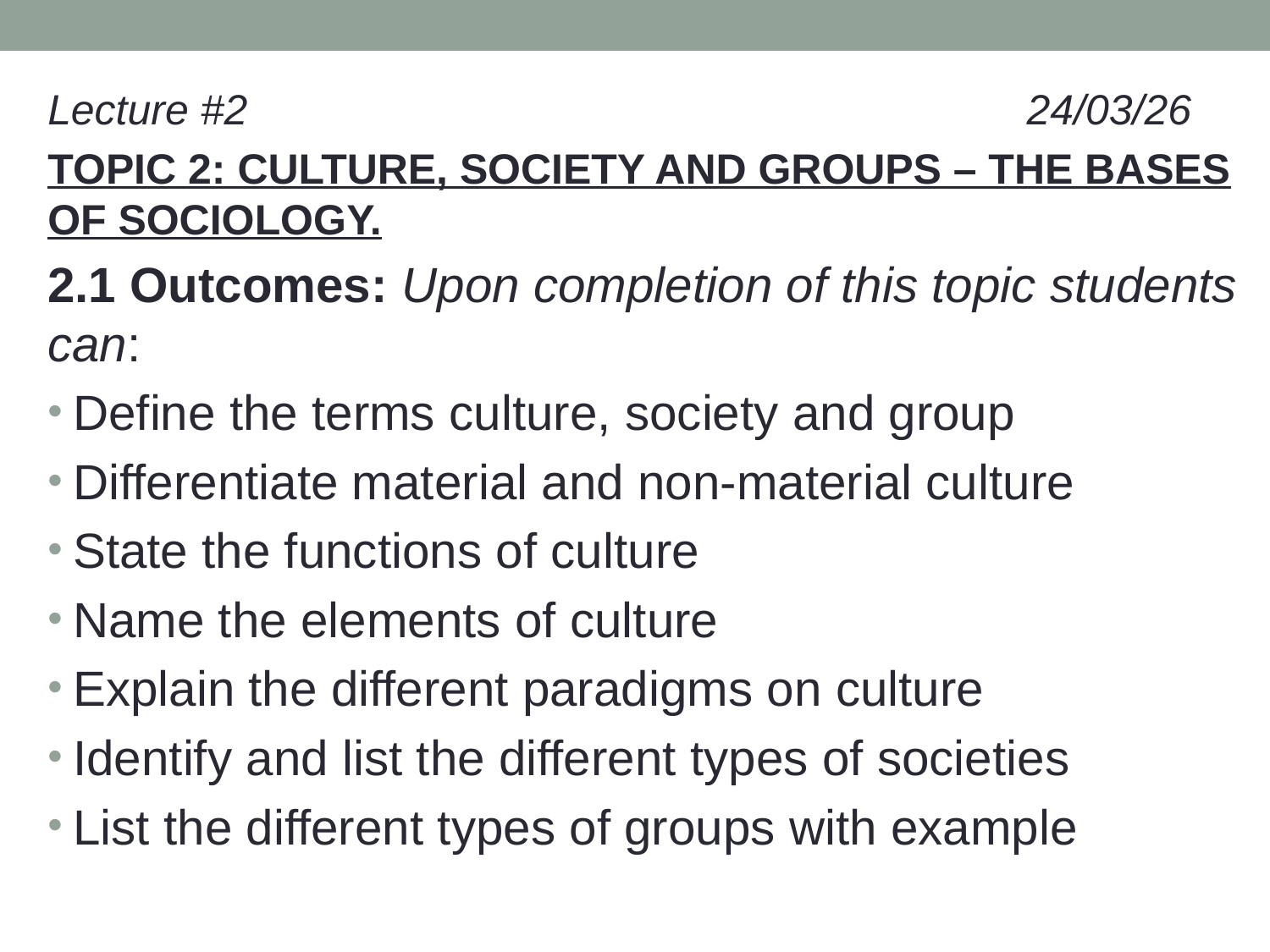

Lecture #2                                                                  24/03/26
TOPIC 2: CULTURE, SOCIETY AND GROUPS – THE BASES OF SOCIOLOGY.
2.1 Outcomes: Upon completion of this topic students can:
Define the terms culture, society and group
Differentiate material and non-material culture
State the functions of culture
Name the elements of culture
Explain the different paradigms on culture
Identify and list the different types of societies
List the different types of groups with example